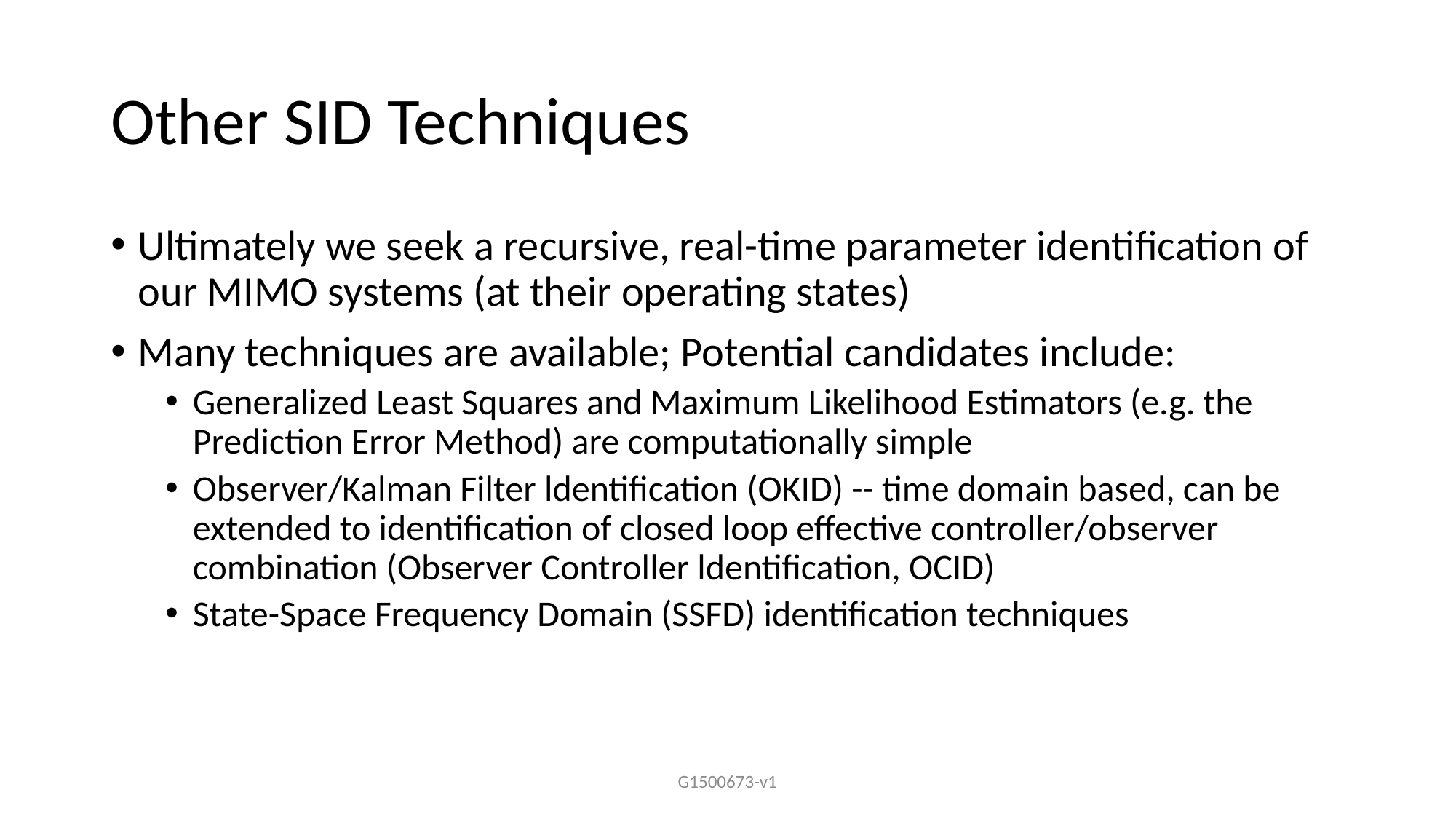

# Other SID Techniques
Ultimately we seek a recursive, real-time parameter identification of our MIMO systems (at their operating states)
Many techniques are available; Potential candidates include:
Generalized Least Squares and Maximum Likelihood Estimators (e.g. the Prediction Error Method) are computationally simple
Observer/Kalman Filter ldentification (OKID) -- time domain based, can be extended to identification of closed loop effective controller/observer combination (Observer Controller ldentification, OCID)
State-Space Frequency Domain (SSFD) identification techniques
G1500673-v1